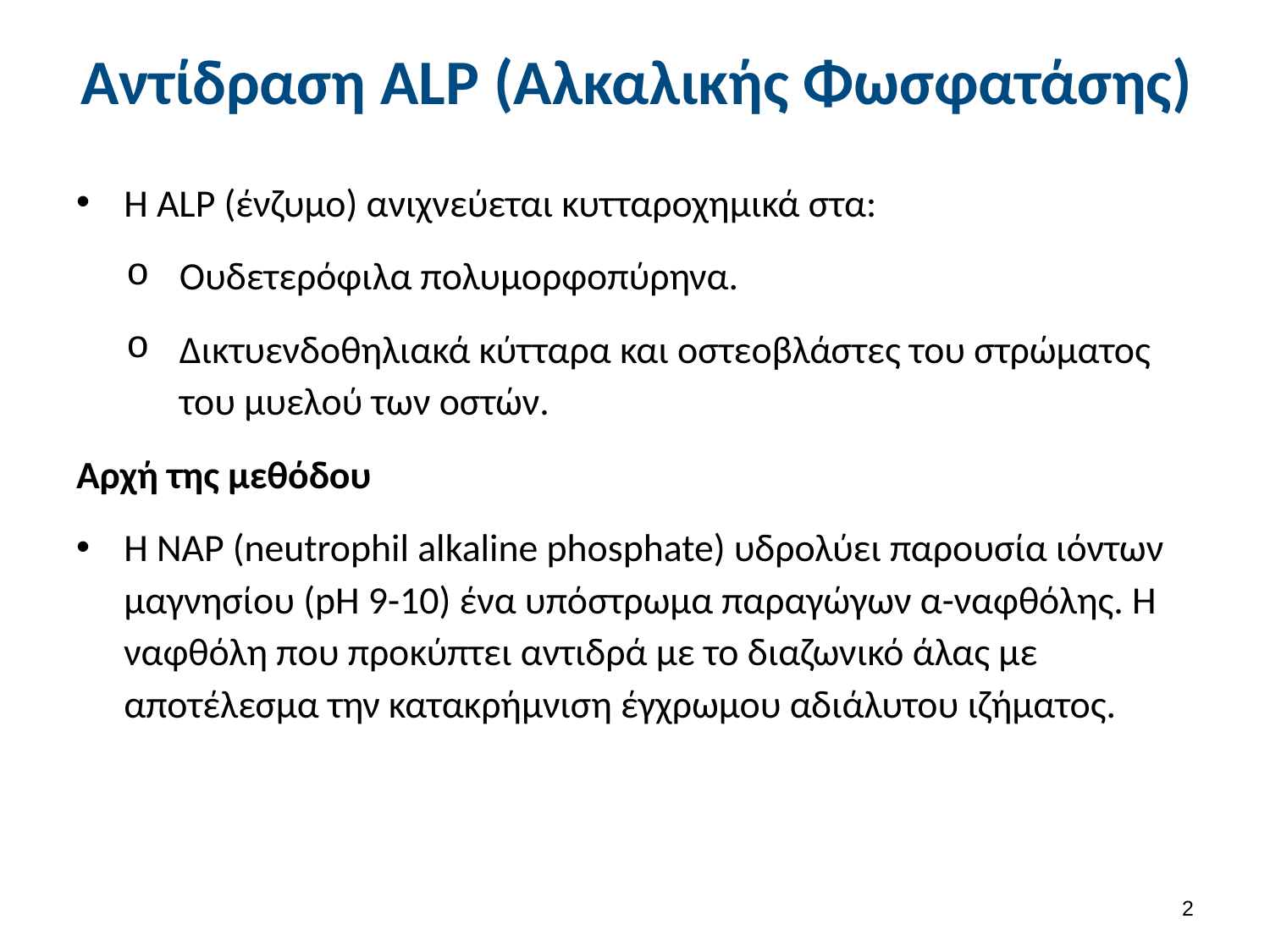

# Αντίδραση ALP (Αλκαλικής Φωσφατάσης)
Η ALP (ένζυμο) ανιχνεύεται κυτταροχημικά στα:
Ουδετερόφιλα πολυμορφοπύρηνα.
Δικτυενδοθηλιακά κύτταρα και οστεοβλάστες του στρώματος του μυελού των οστών.
Αρχή της μεθόδου
Η NAP (neutrophil alkaline phosphate) υδρολύει παρουσία ιόντων μαγνησίου (pΗ 9-10) ένα υπόστρωμα παραγώγων α-ναφθόλης. Η ναφθόλη που προκύπτει αντιδρά με το διαζωνικό άλας με αποτέλεσμα την κατακρήμνιση έγχρωμου αδιάλυτου ιζήματος.

2